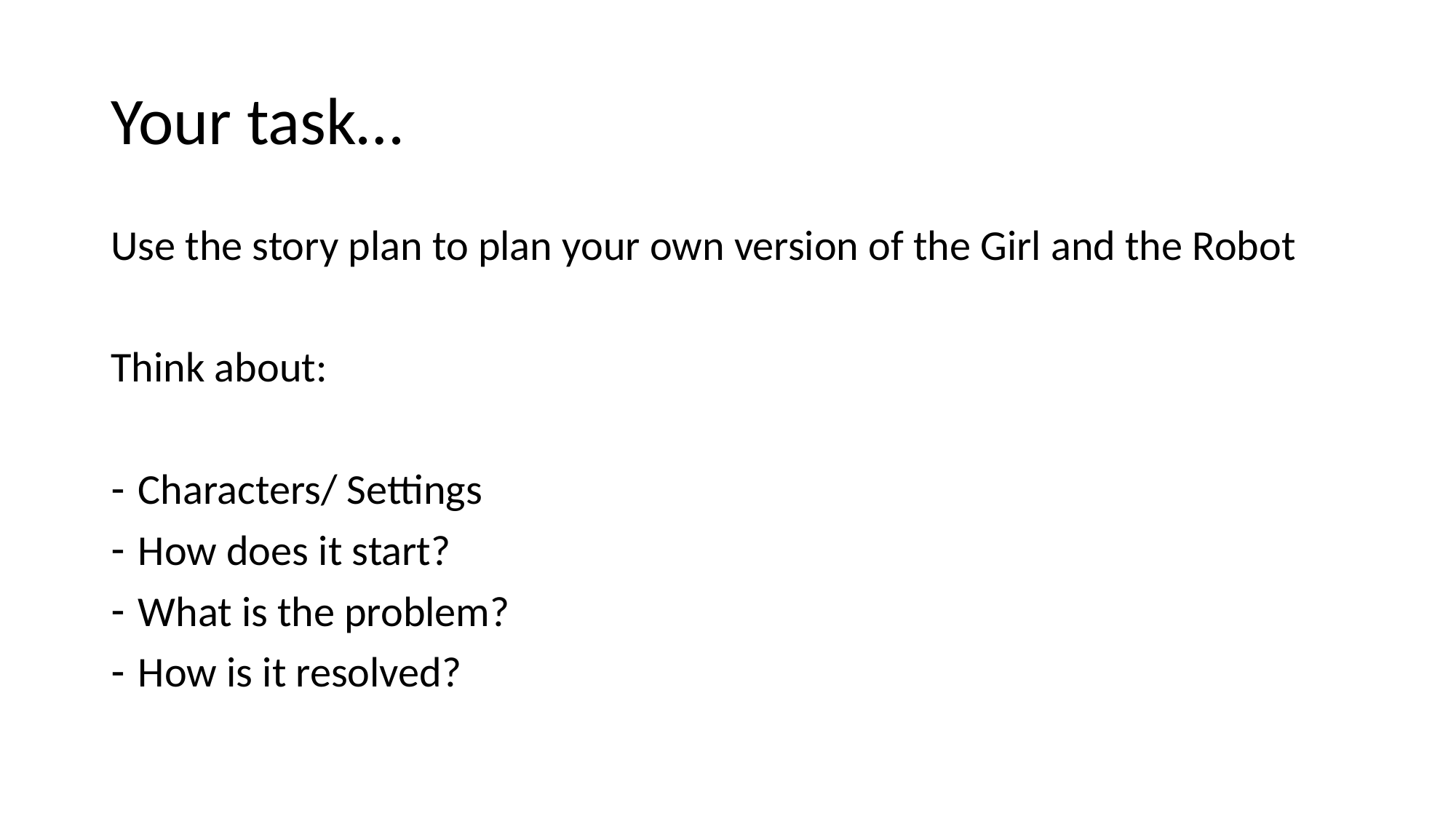

# Your task…
Use the story plan to plan your own version of the Girl and the Robot

Think about:

Characters/ Settings
How does it start?
What is the problem?
How is it resolved?